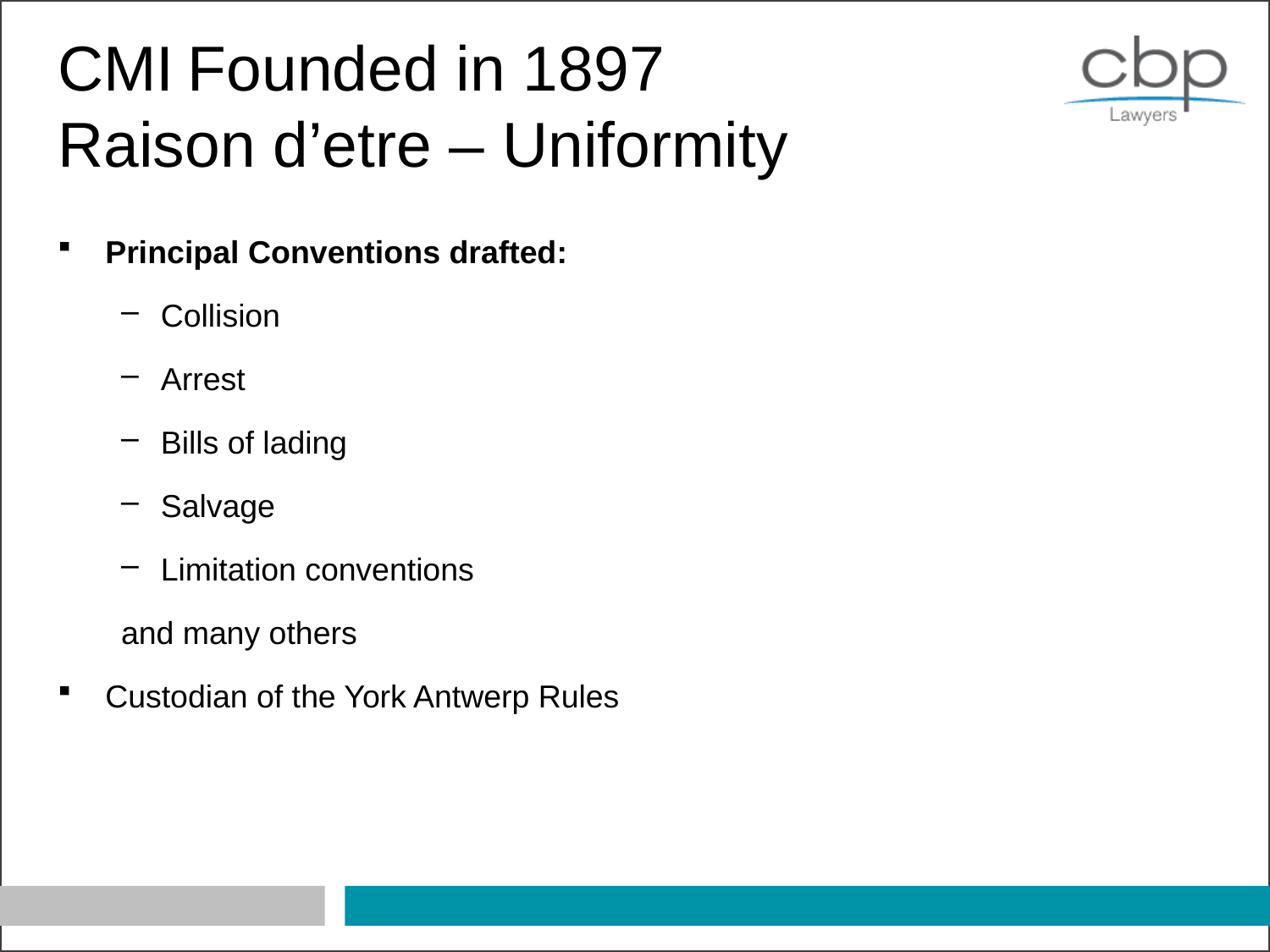

# CMI Founded in 1897 Raison d’etre – Uniformity
Principal Conventions drafted:
Collision
Arrest
Bills of lading
Salvage
Limitation conventions
and many others
Custodian of the York Antwerp Rules